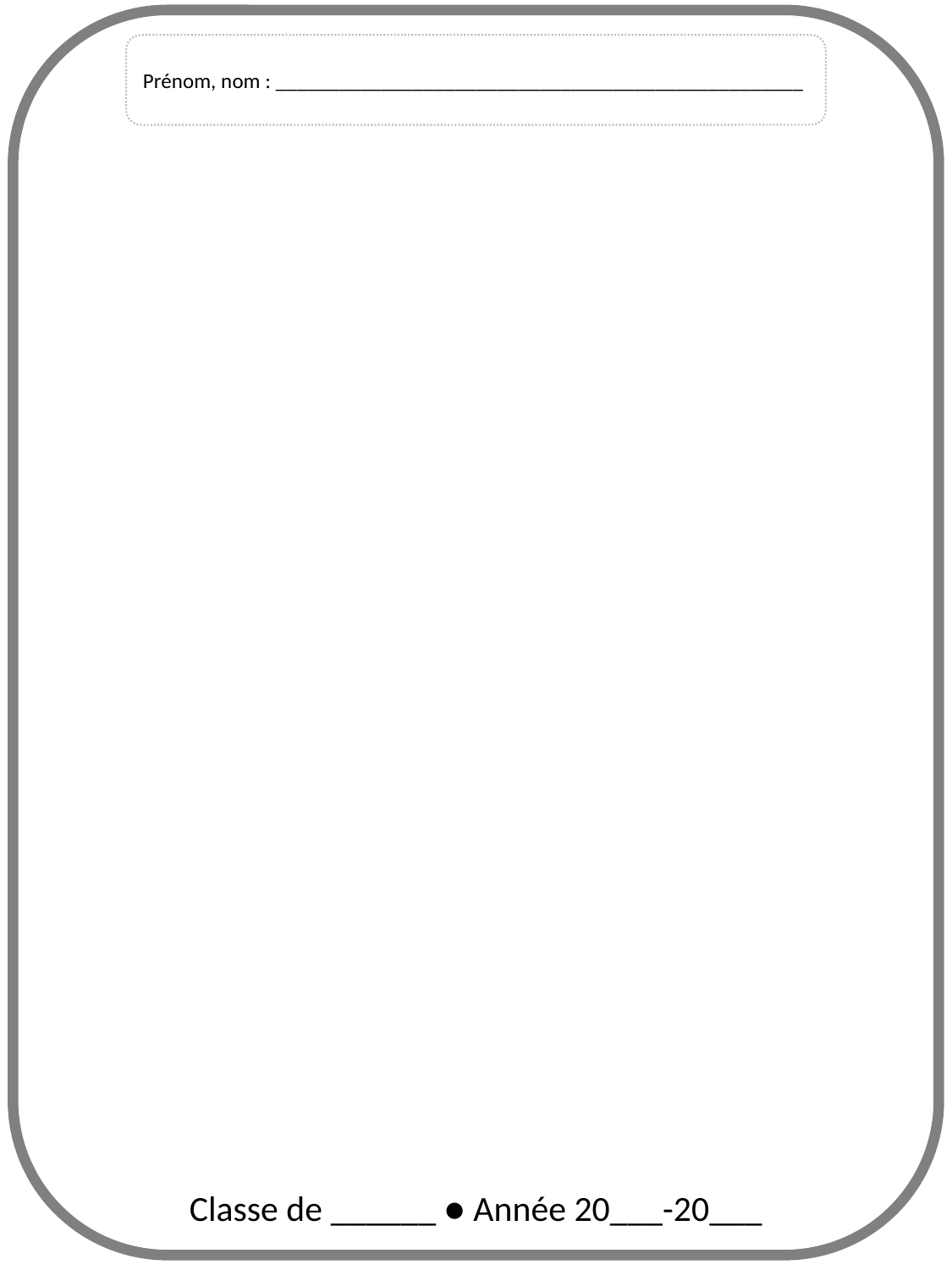

Prénom, nom : __________________________________________________
Classe de ______ ● Année 20___-20___